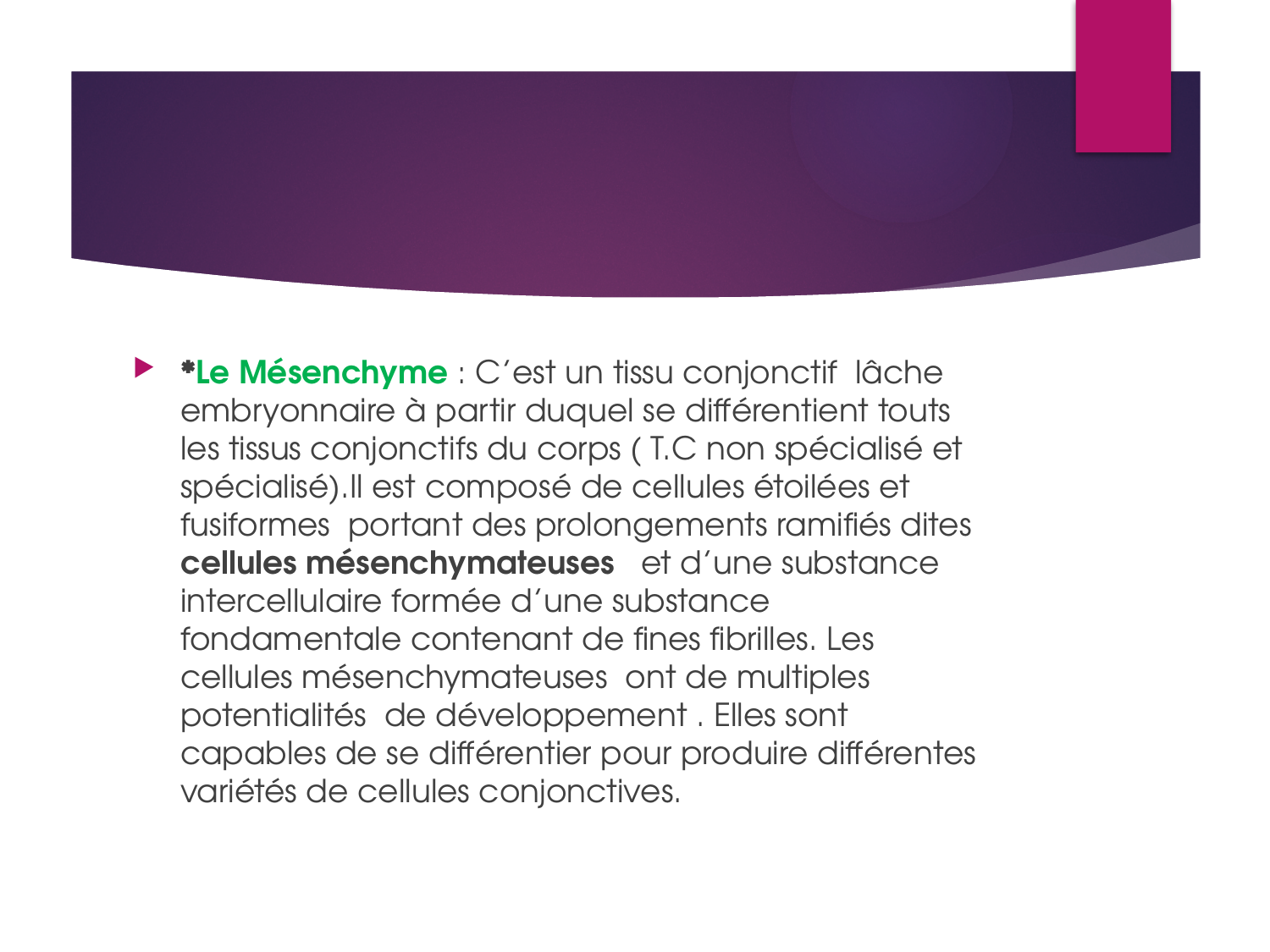

#
*Le Mésenchyme : C’est un tissu conjonctif  lâche embryonnaire à partir duquel se différentient touts les tissus conjonctifs du corps ( T.C non spécialisé et spécialisé).Il est composé de cellules étoilées et fusiformes  portant des prolongements ramifiés dites cellules mésenchymateuses   et d’une substance intercellulaire formée d’une substance fondamentale contenant de fines fibrilles. Les cellules mésenchymateuses  ont de multiples potentialités  de développement . Elles sont capables de se différentier pour produire différentes variétés de cellules conjonctives.